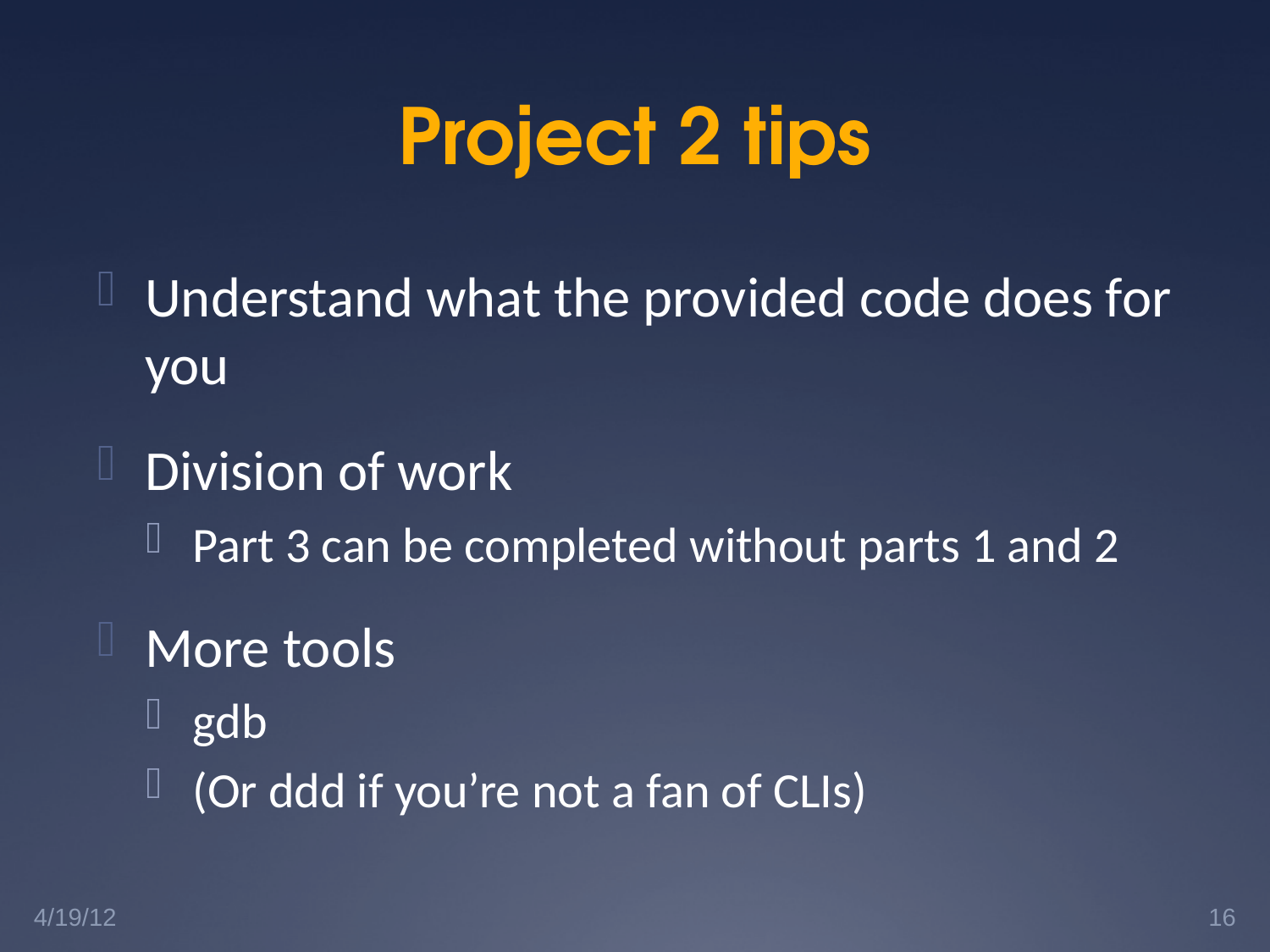

# Project 2 tips
Understand what the provided code does for you
Division of work
Part 3 can be completed without parts 1 and 2
More tools
gdb
(Or ddd if you’re not a fan of CLIs)
4/19/12
16